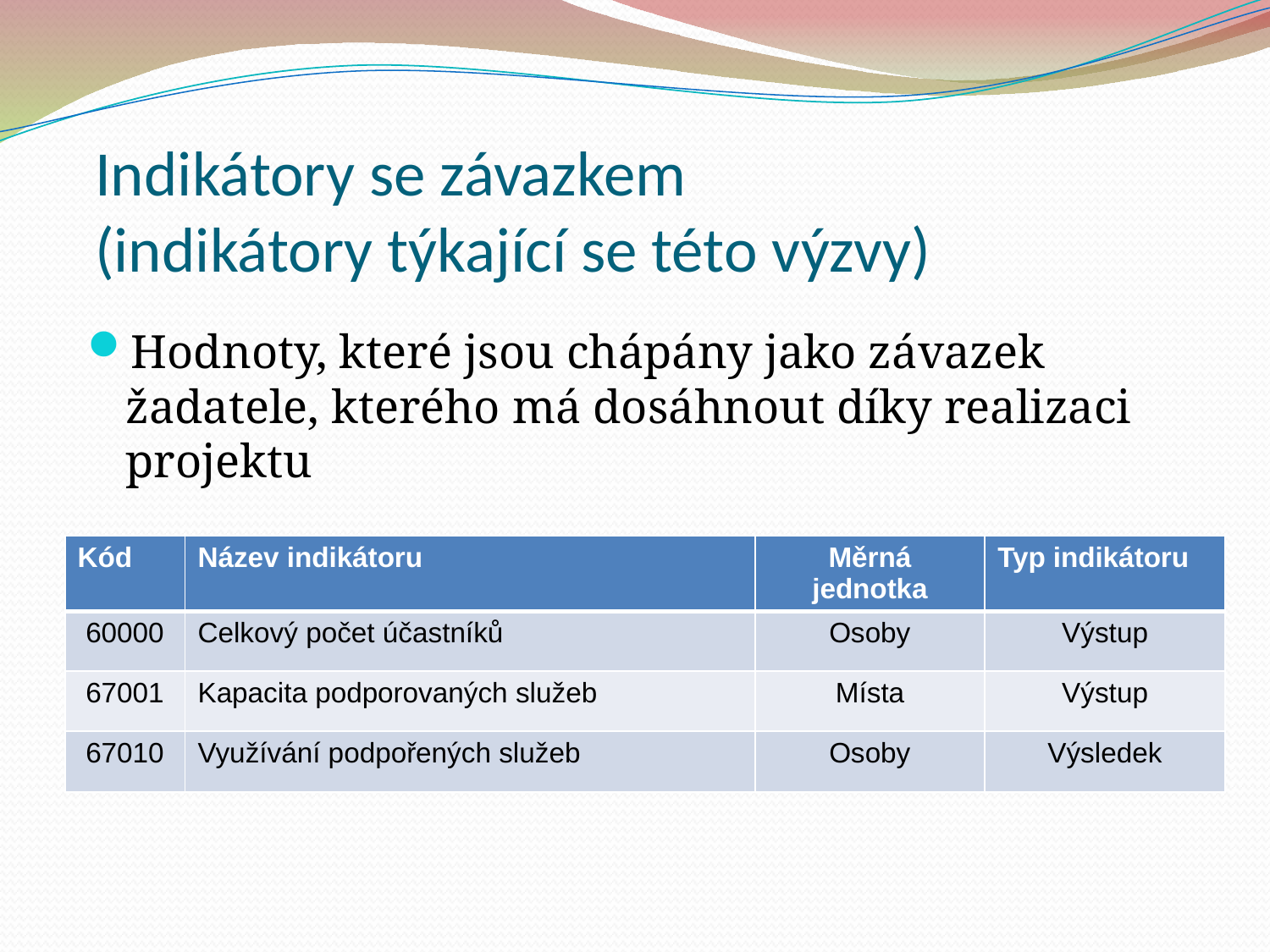

Indikátory se závazkem
(indikátory týkající se této výzvy)
Hodnoty, které jsou chápány jako závazek žadatele, kterého má dosáhnout díky realizaci projektu
| Kód | Název indikátoru | Měrná jednotka | Typ indikátoru |
| --- | --- | --- | --- |
| 60000 | Celkový počet účastníků | Osoby | Výstup |
| 67001 | Kapacita podporovaných služeb | Místa | Výstup |
| 67010 | Využívání podpořených služeb | Osoby | Výsledek |